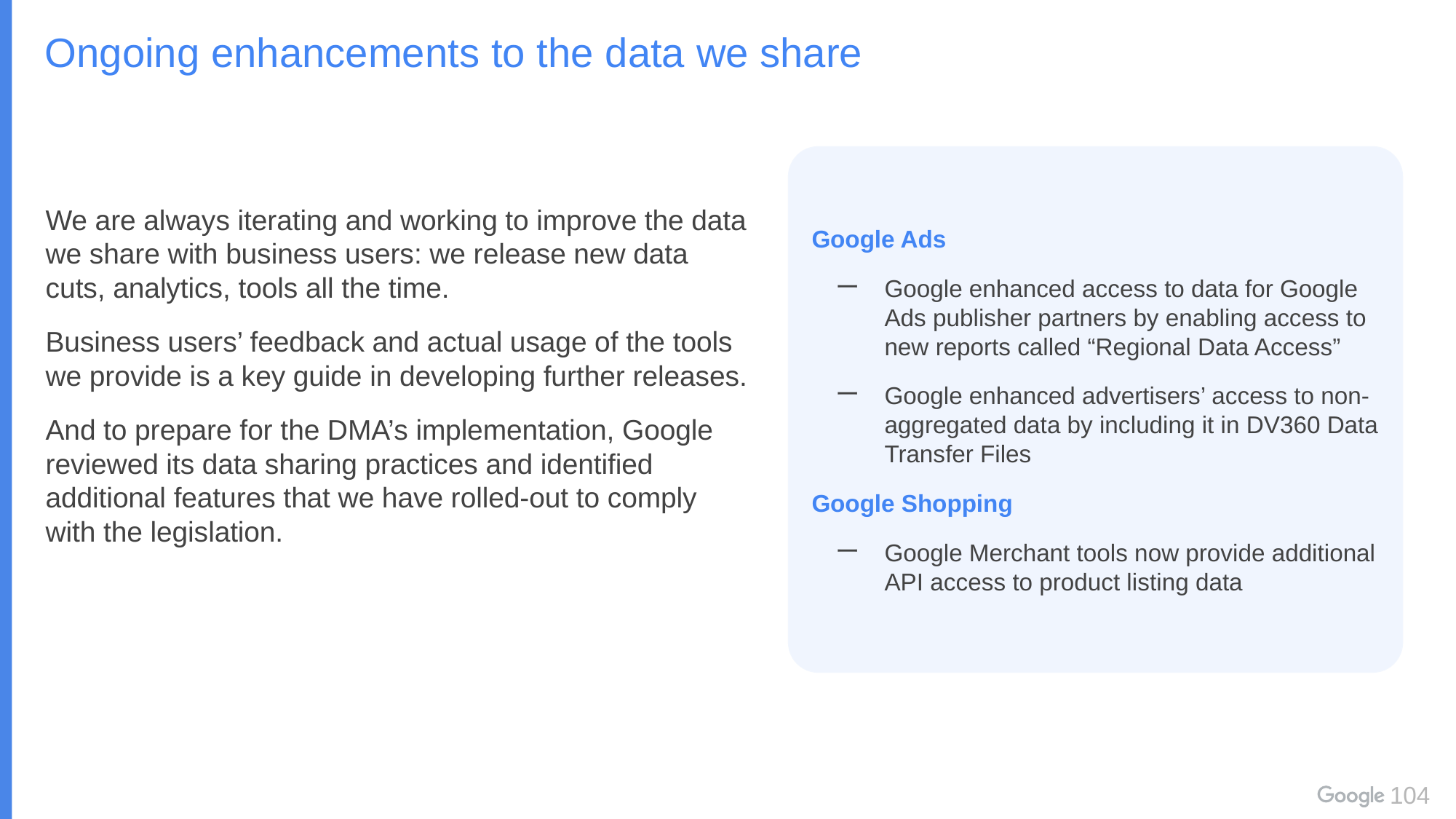

Ongoing enhancements to the data we share
Google Ads
Google enhanced access to data for Google Ads publisher partners by enabling access to new reports called “Regional Data Access”
Google enhanced advertisers’ access to non-aggregated data by including it in DV360 Data Transfer Files
Google Shopping
Google Merchant tools now provide additional API access to product listing data
We are always iterating and working to improve the data we share with business users: we release new data cuts, analytics, tools all the time.
Business users’ feedback and actual usage of the tools we provide is a key guide in developing further releases.
And to prepare for the DMA’s implementation, Google reviewed its data sharing practices and identified additional features that we have rolled-out to comply with the legislation.
104